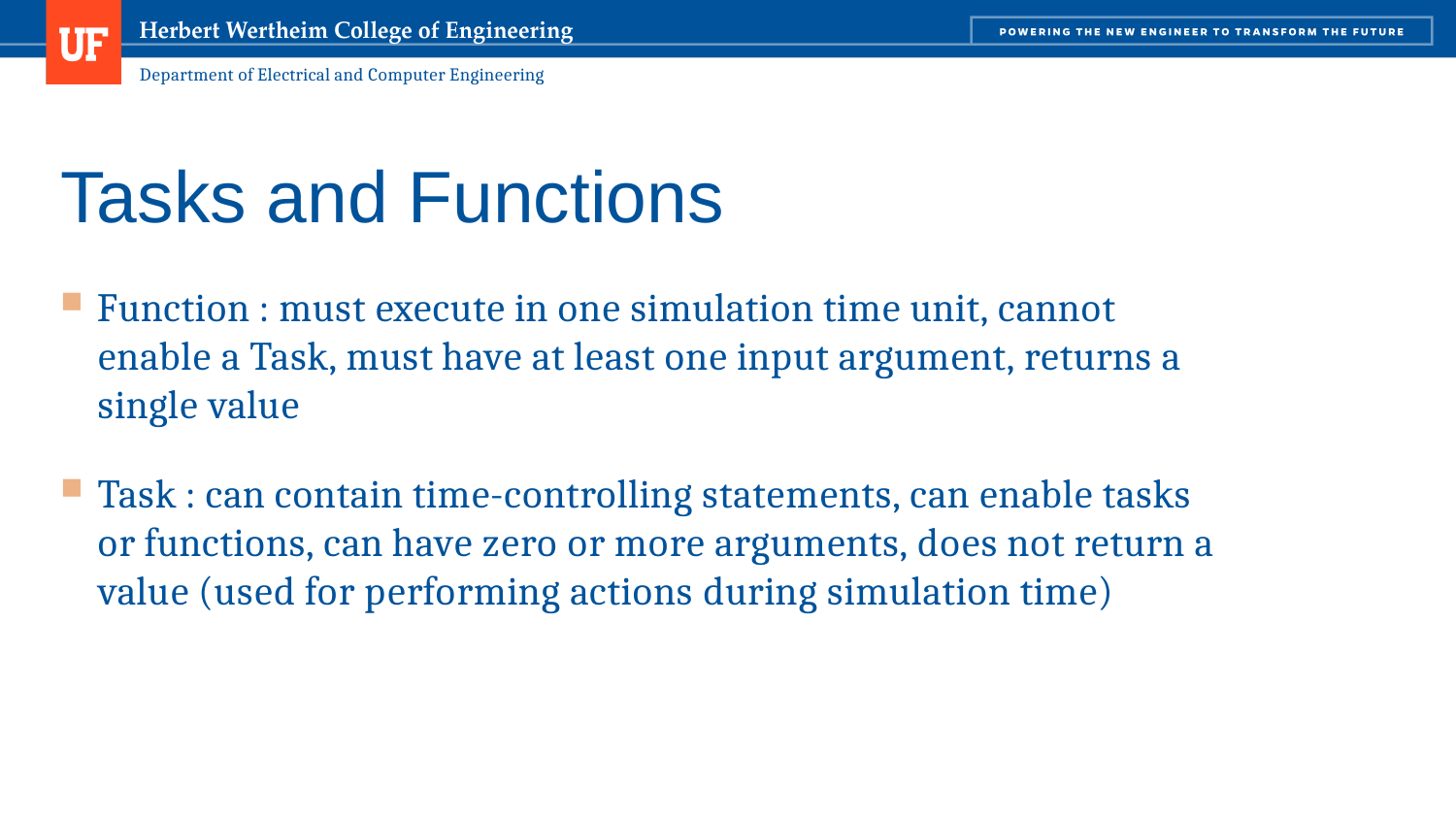

# Tasks and Functions
Function : must execute in one simulation time unit, cannot enable a Task, must have at least one input argument, returns a single value
Task : can contain time-controlling statements, can enable tasks or functions, can have zero or more arguments, does not return a value (used for performing actions during simulation time)